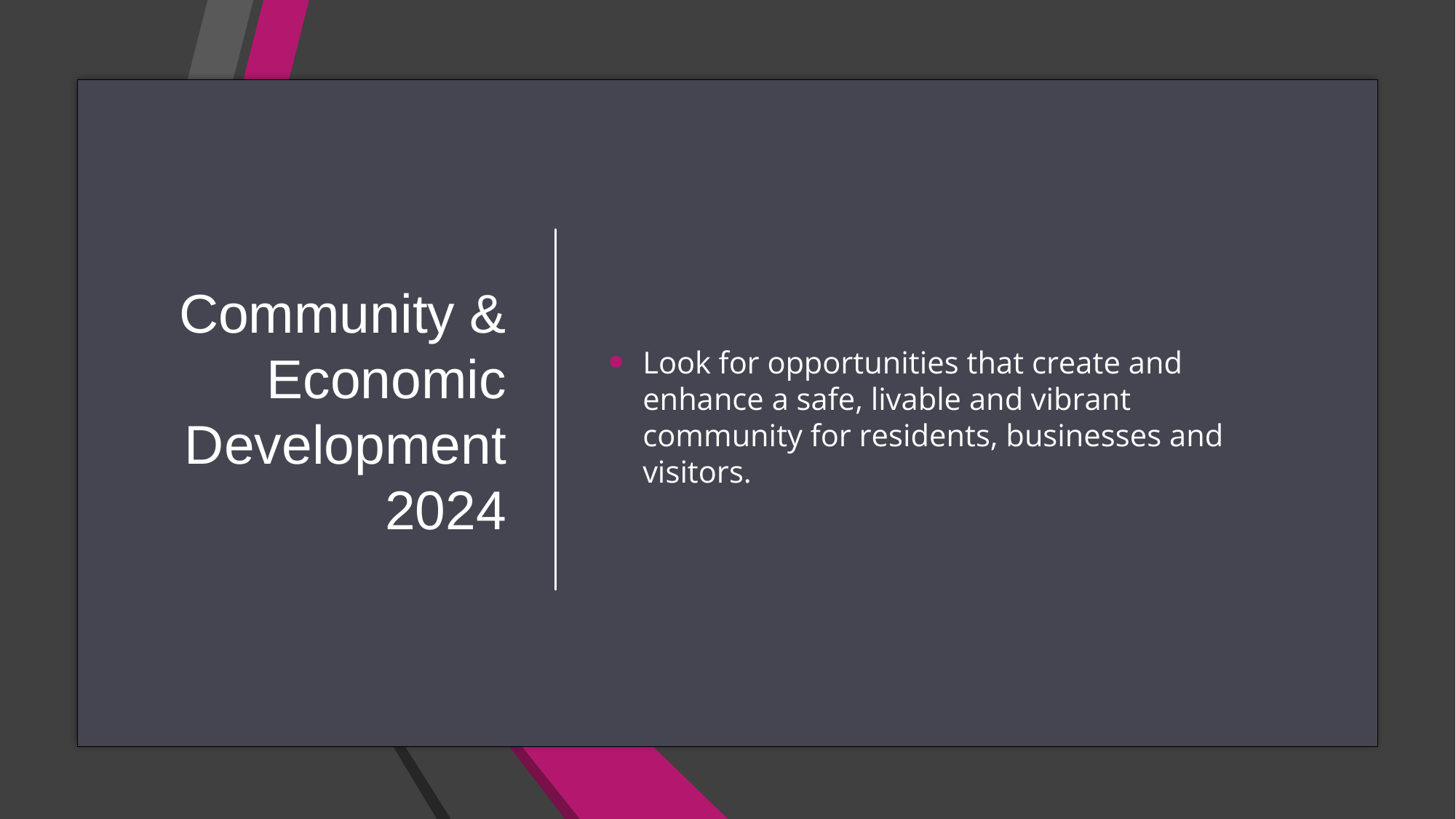

# Community & Economic Development 2024
Look for opportunities that create and enhance a safe, livable and vibrant community for residents, businesses and visitors.